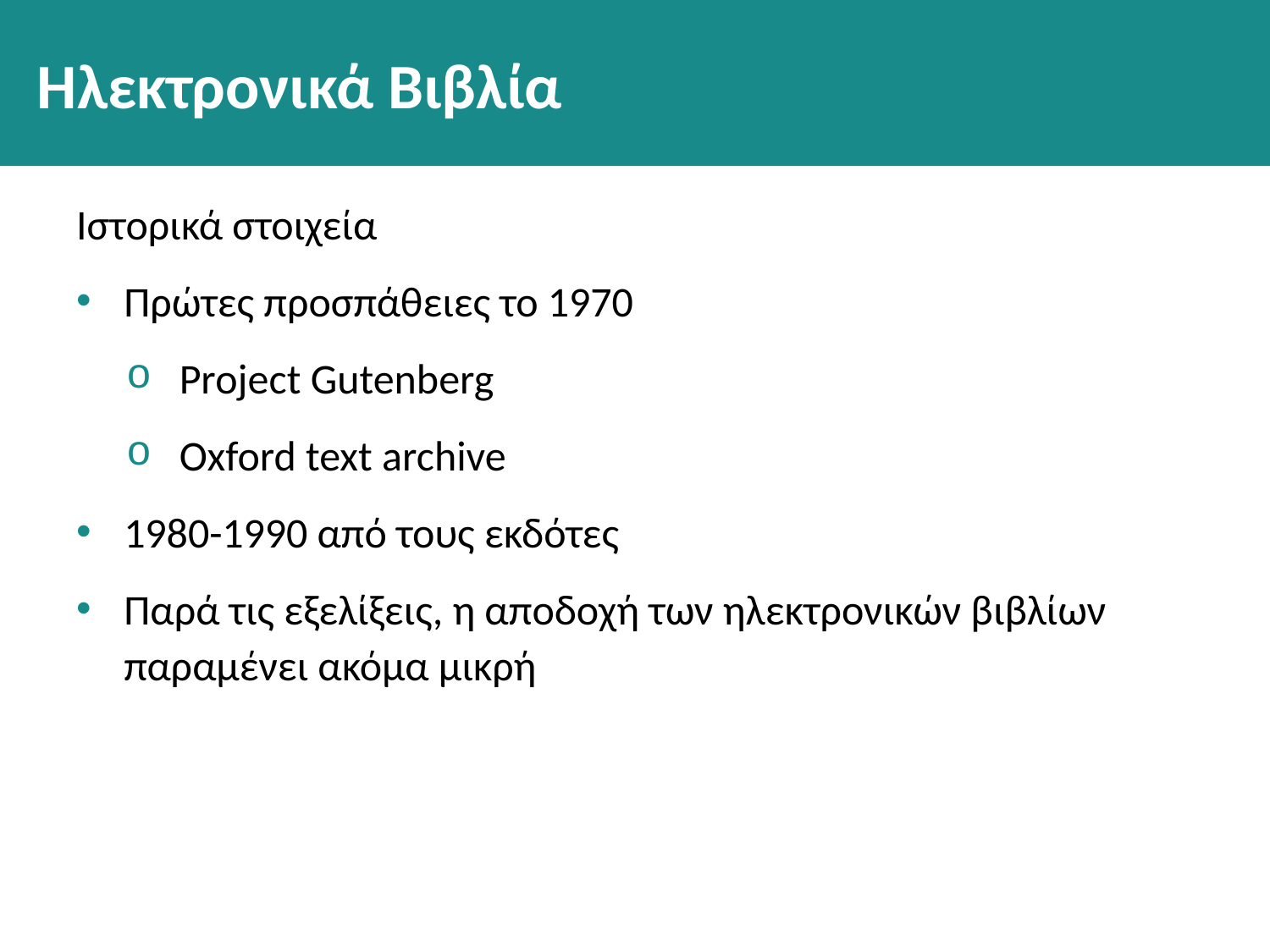

# Ηλεκτρονικά Βιβλία
Ιστορικά στοιχεία
Πρώτες προσπάθειες το 1970
Project Gutenberg
Oxford text archive
1980-1990 από τους εκδότες
Παρά τις εξελίξεις, η αποδοχή των ηλεκτρονικών βιβλίων παραμένει ακόμα μικρή